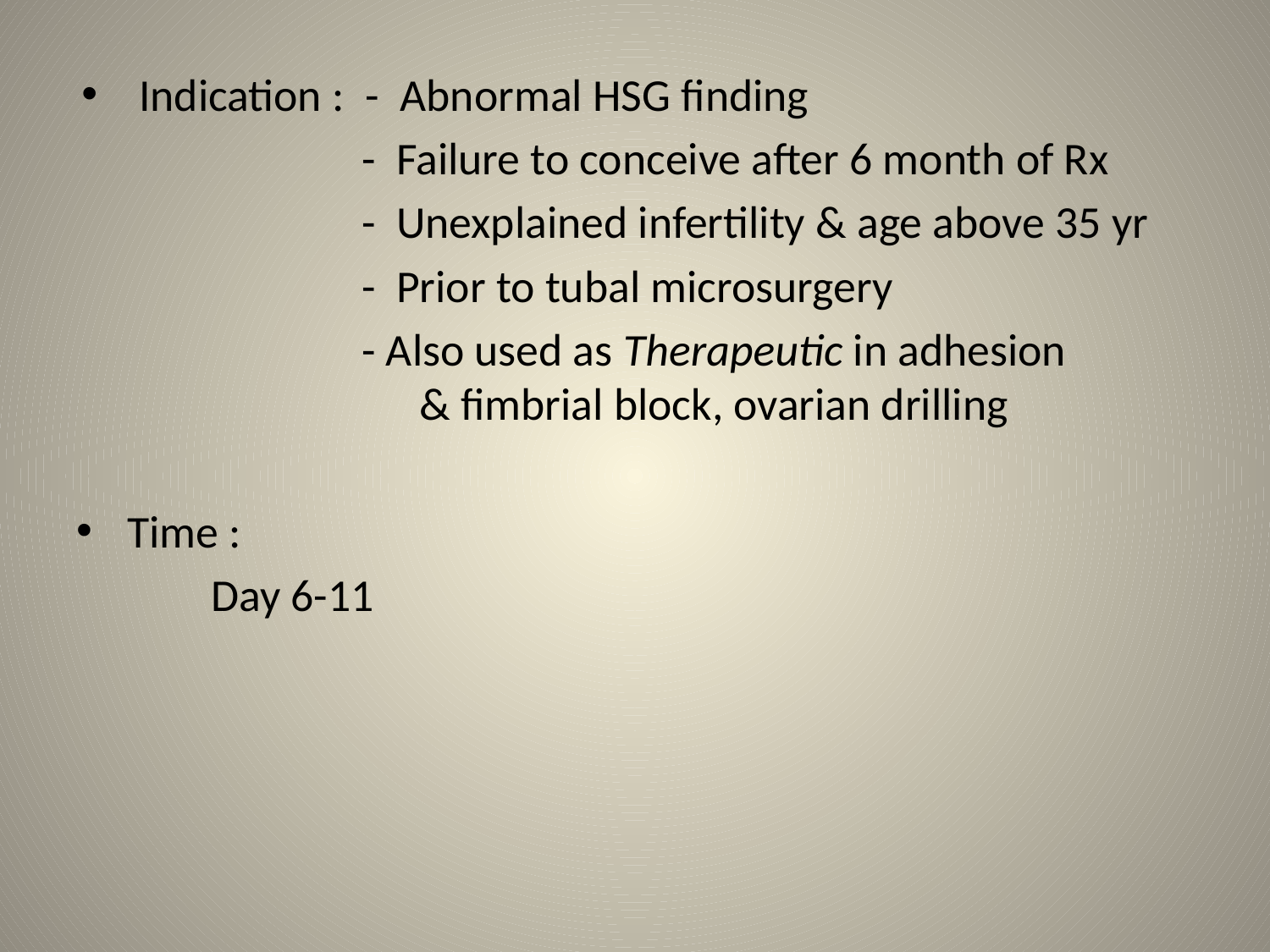

Indication :  -  Abnormal HSG finding
                           -  Failure to conceive after 6 month of Rx
                           -  Unexplained infertility & age above 35 yr
                           -  Prior to tubal microsurgery
                           - Also used as Therapeutic in adhesion                          		      & fimbrial block, ovarian drilling

Time :
             Day 6-11